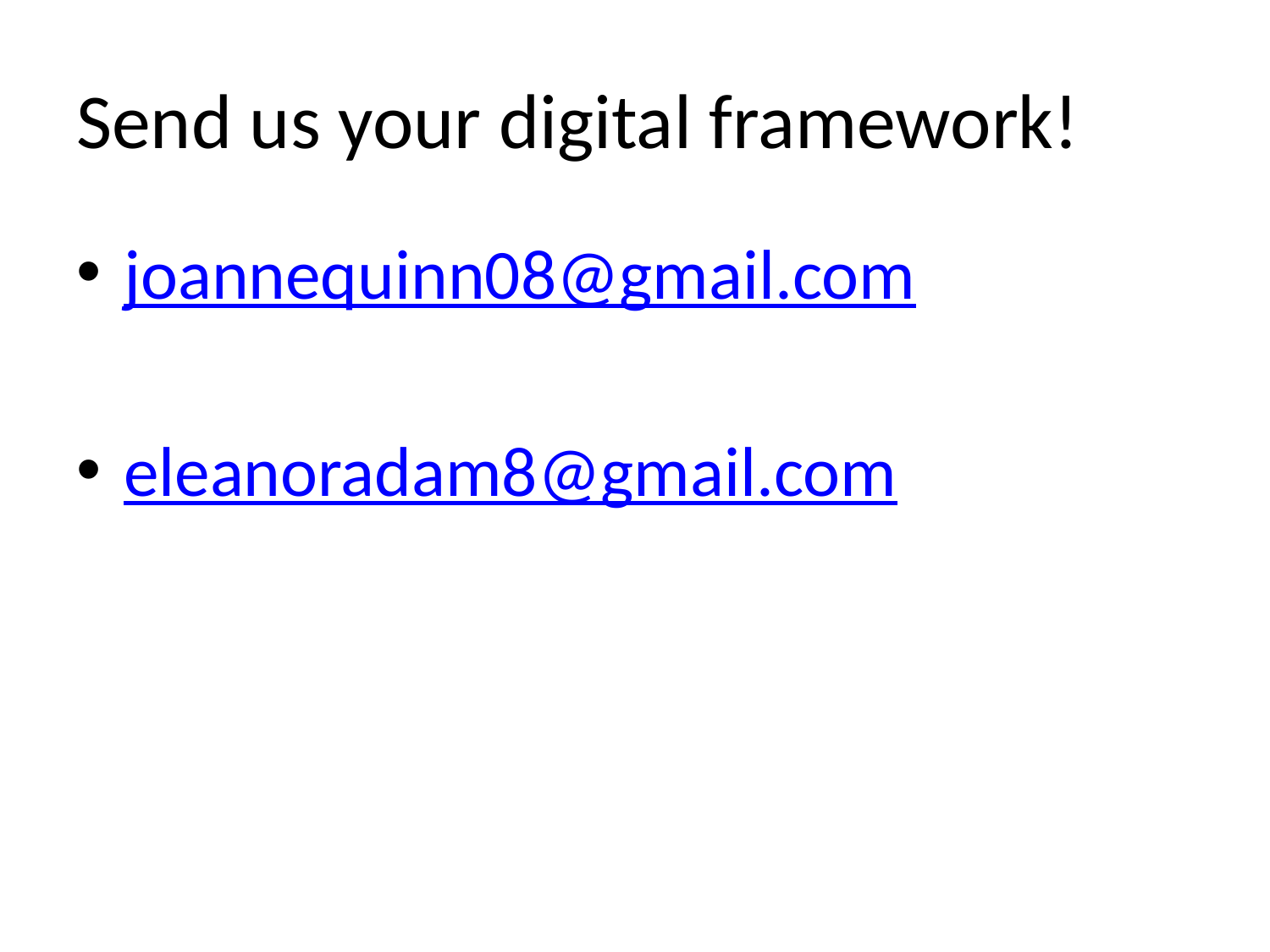

# Send us your digital framework!
joannequinn08@gmail.com

eleanoradam8@gmail.com